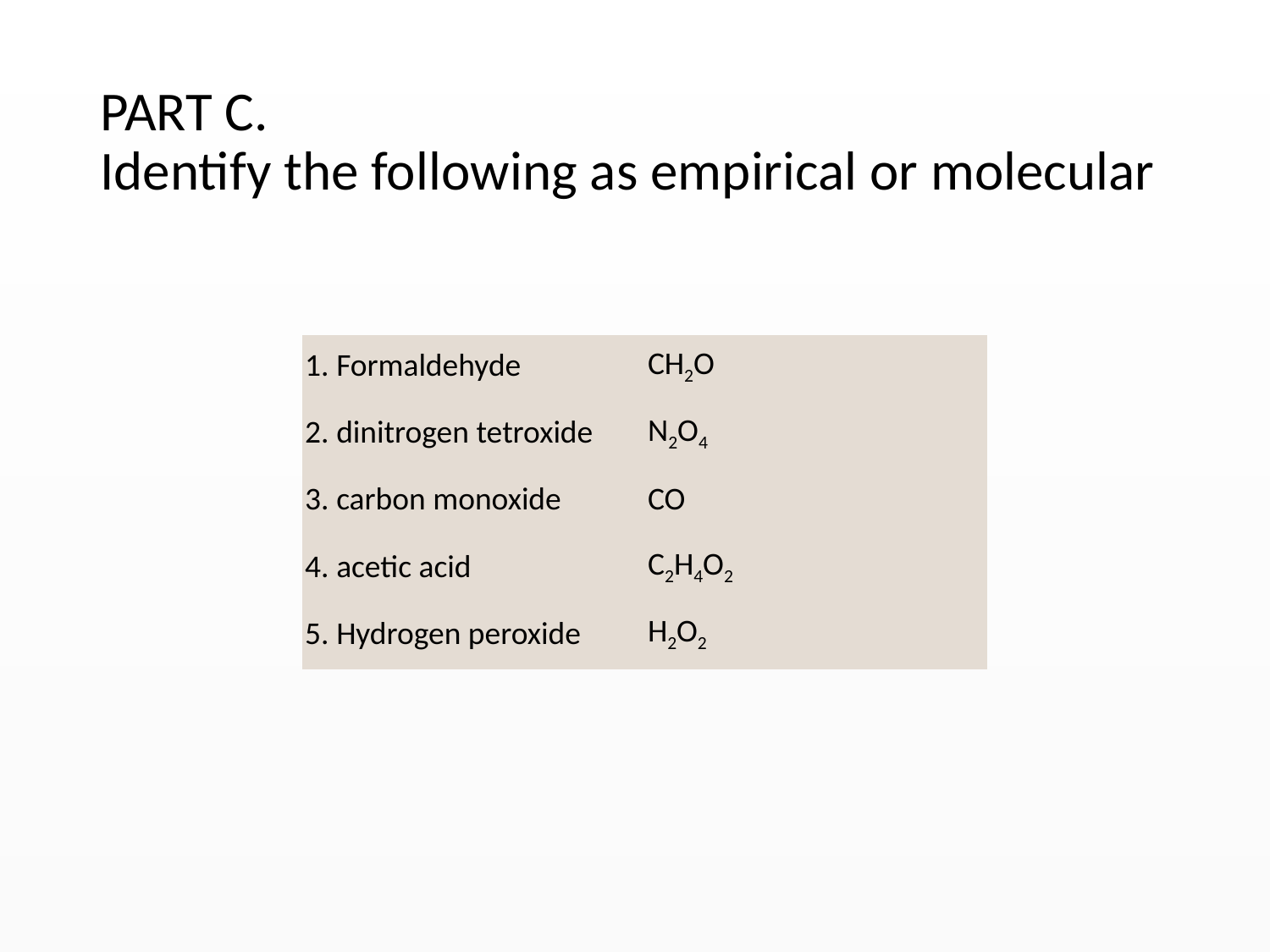

# PART C. Identify the following as empirical or molecular
| 1. Formaldehyde | CH2O |
| --- | --- |
| 2. dinitrogen tetroxide | N2O4 |
| 3. carbon monoxide | CO |
| 4. acetic acid | C2H4O2 |
| 5. Hydrogen peroxide | H2O2 |